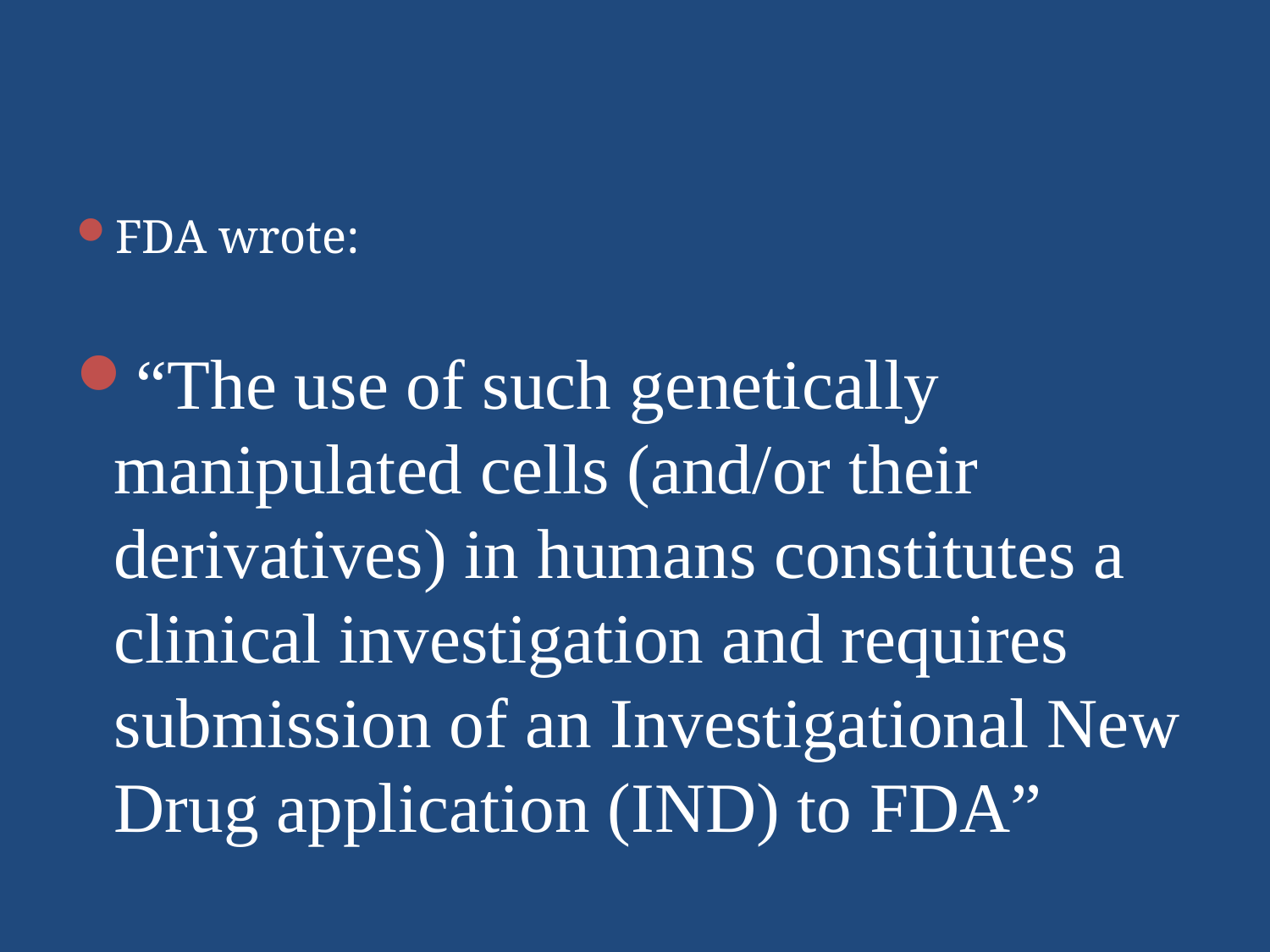

FDA wrote:

“The use of such genetically manipulated cells (and/or their derivatives) in humans constitutes a clinical investigation and requires submission of an Investigational New Drug application (IND) to FDA”